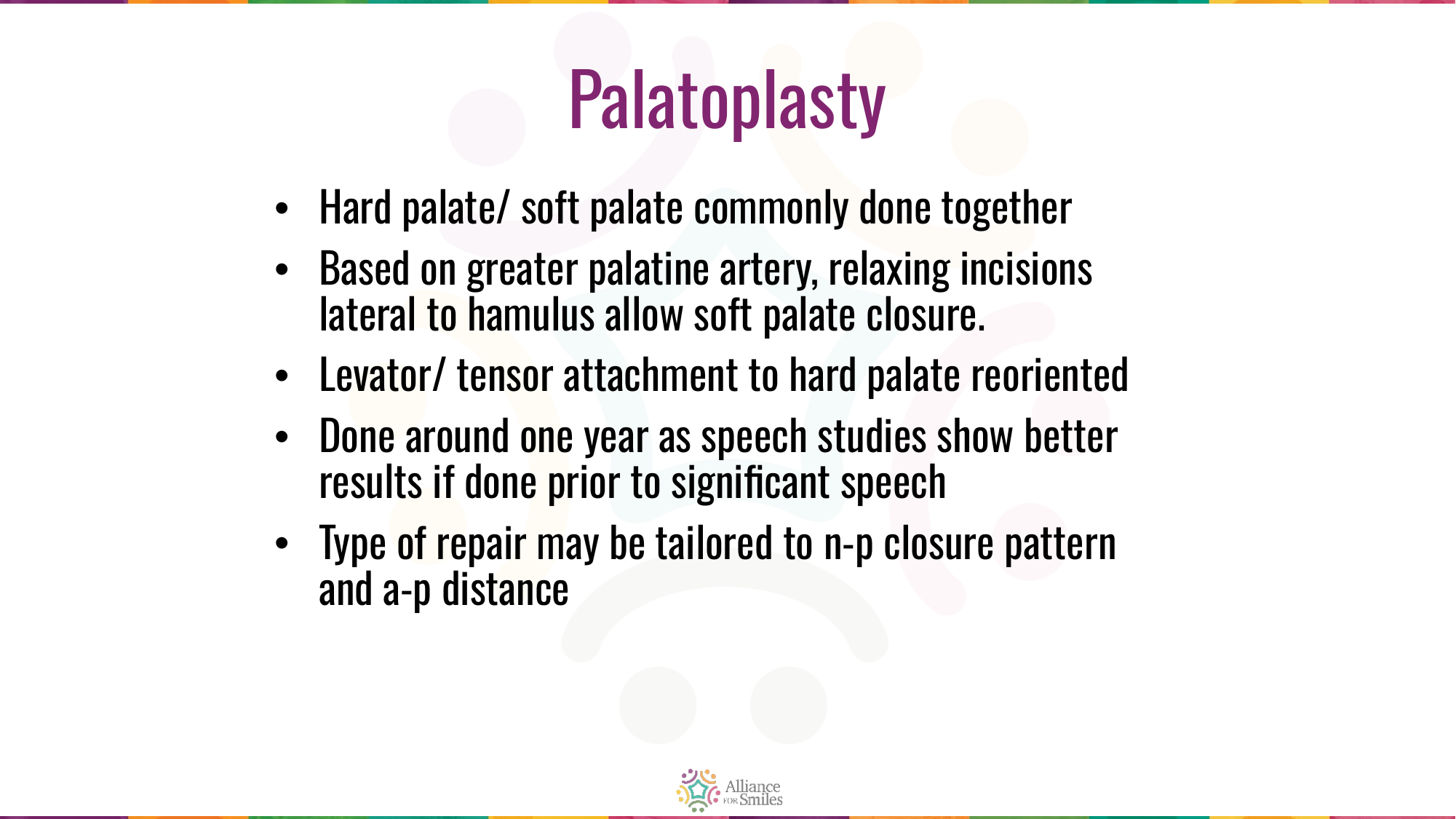

# Palatoplasty
Hard palate/ soft palate commonly done together
Based on greater palatine artery, relaxing incisions lateral to hamulus allow soft palate closure.
Levator/ tensor attachment to hard palate reoriented
Done around one year as speech studies show better results if done prior to significant speech
Type of repair may be tailored to n-p closure pattern and a-p distance